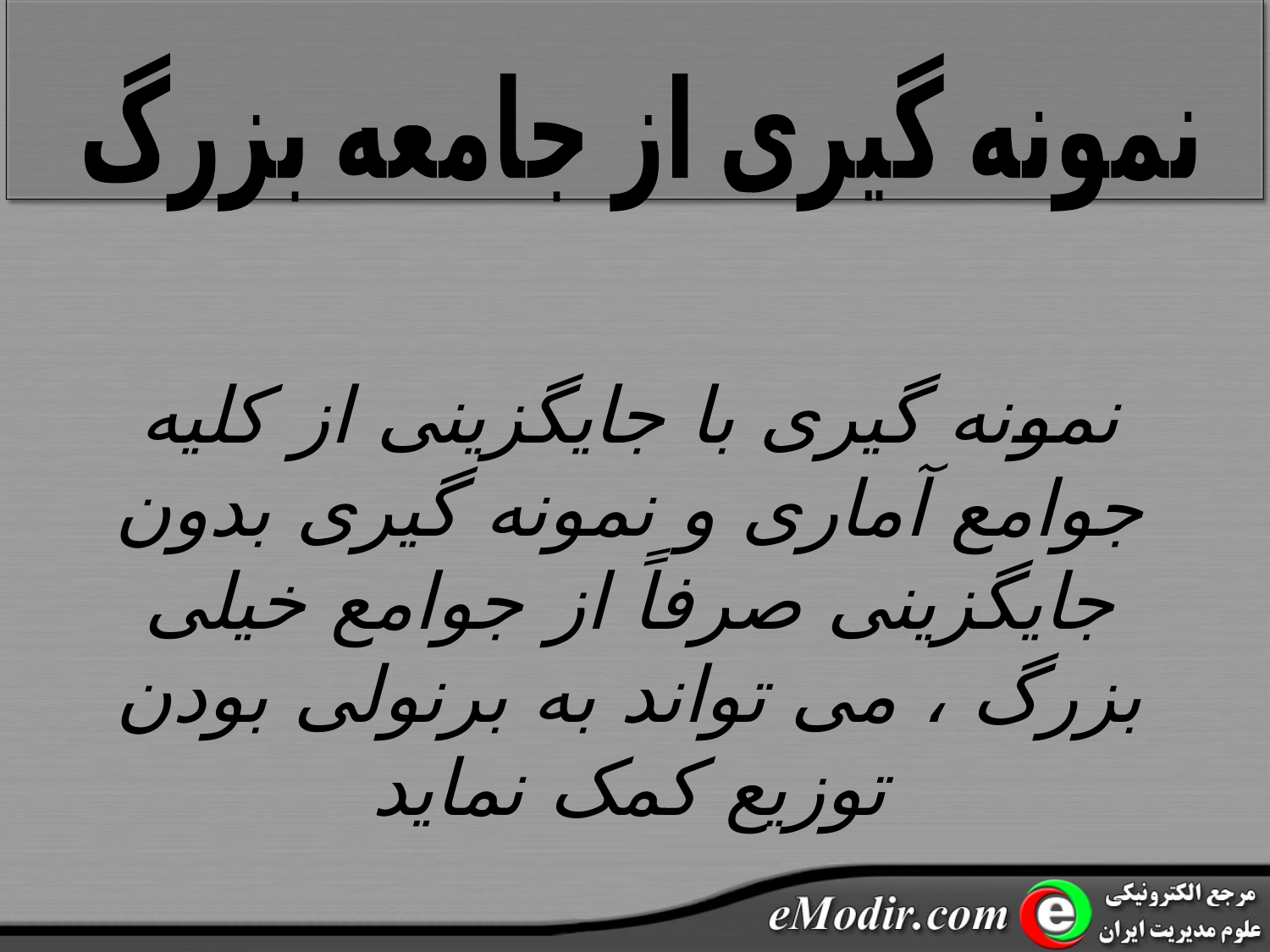

نمونه گیری از جامعه بزرگ
نمونه گیری با جایگزینی از کلیه جوامع آماری و نمونه گیری بدون جایگزینی صرفاً از جوامع خیلی بزرگ ، می تواند به برنولی بودن توزیع کمک نماید